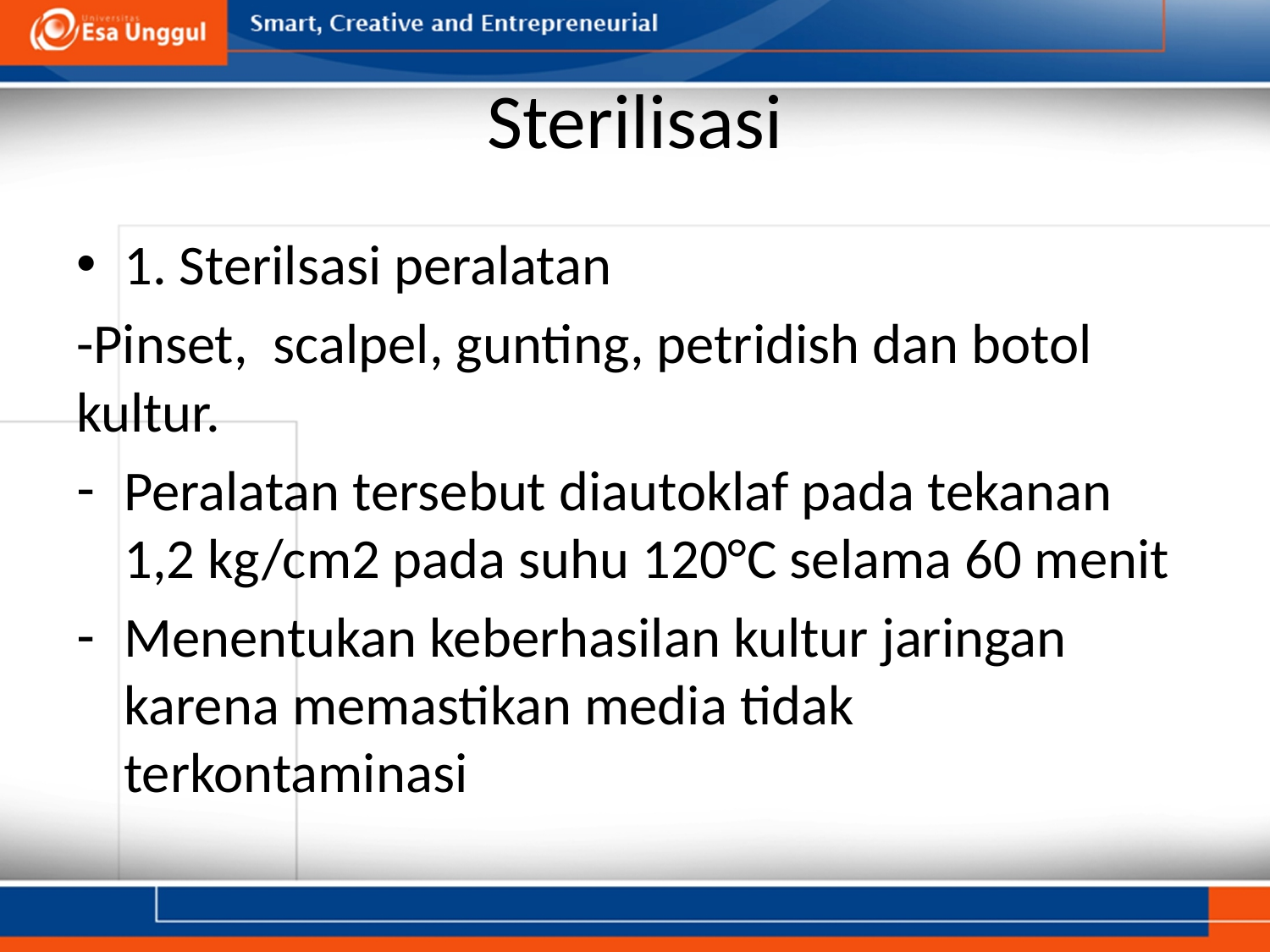

# Sterilisasi
1. Sterilsasi peralatan
-Pinset,  scalpel, gunting, petridish dan botol kultur.
Peralatan tersebut diautoklaf pada tekanan 1,2 kg/cm2 pada suhu 120°C selama 60 menit
Menentukan keberhasilan kultur jaringan karena memastikan media tidak terkontaminasi